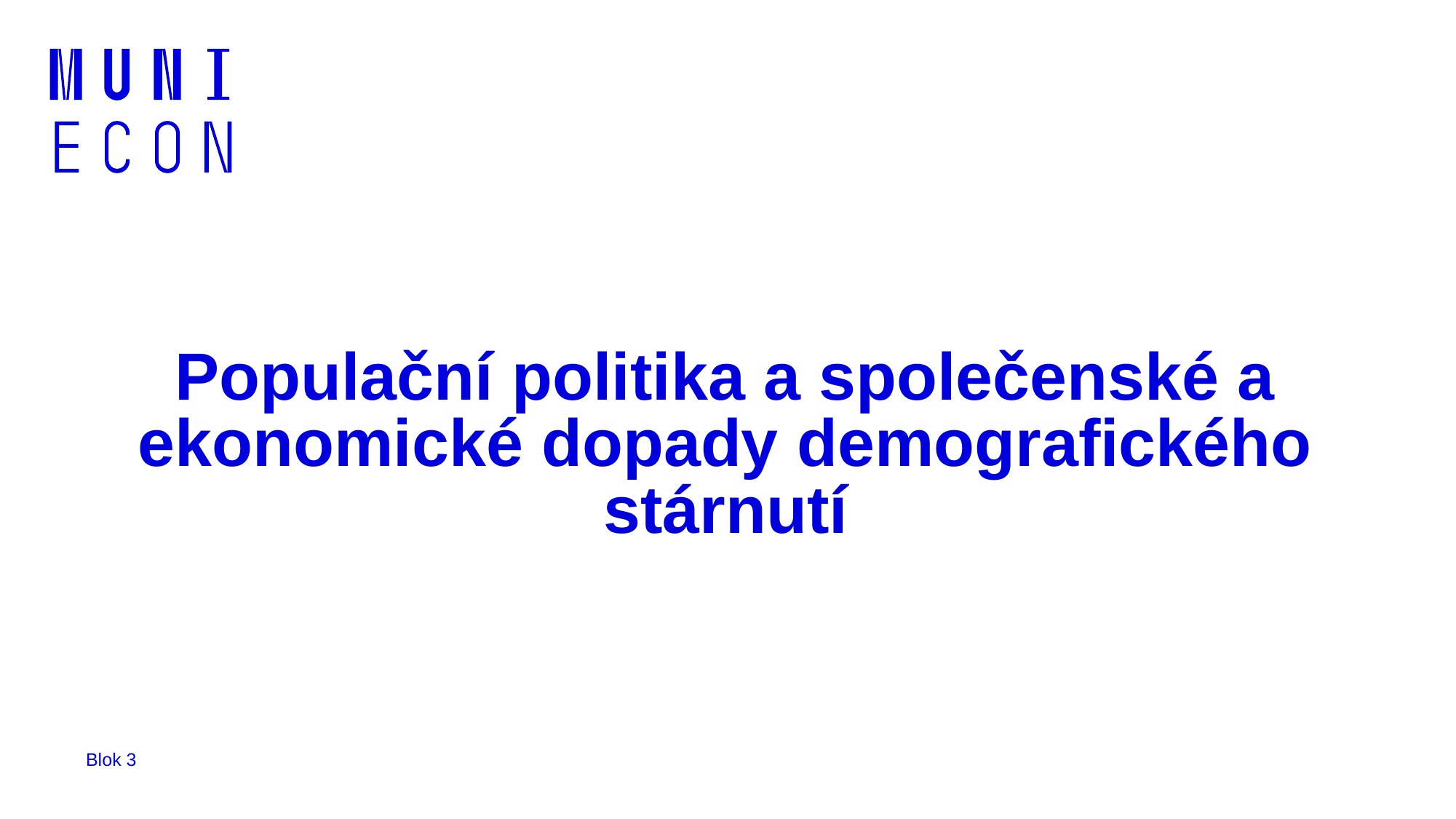

# Populační politika a společenské a ekonomické dopady demografického stárnutí
Blok 3